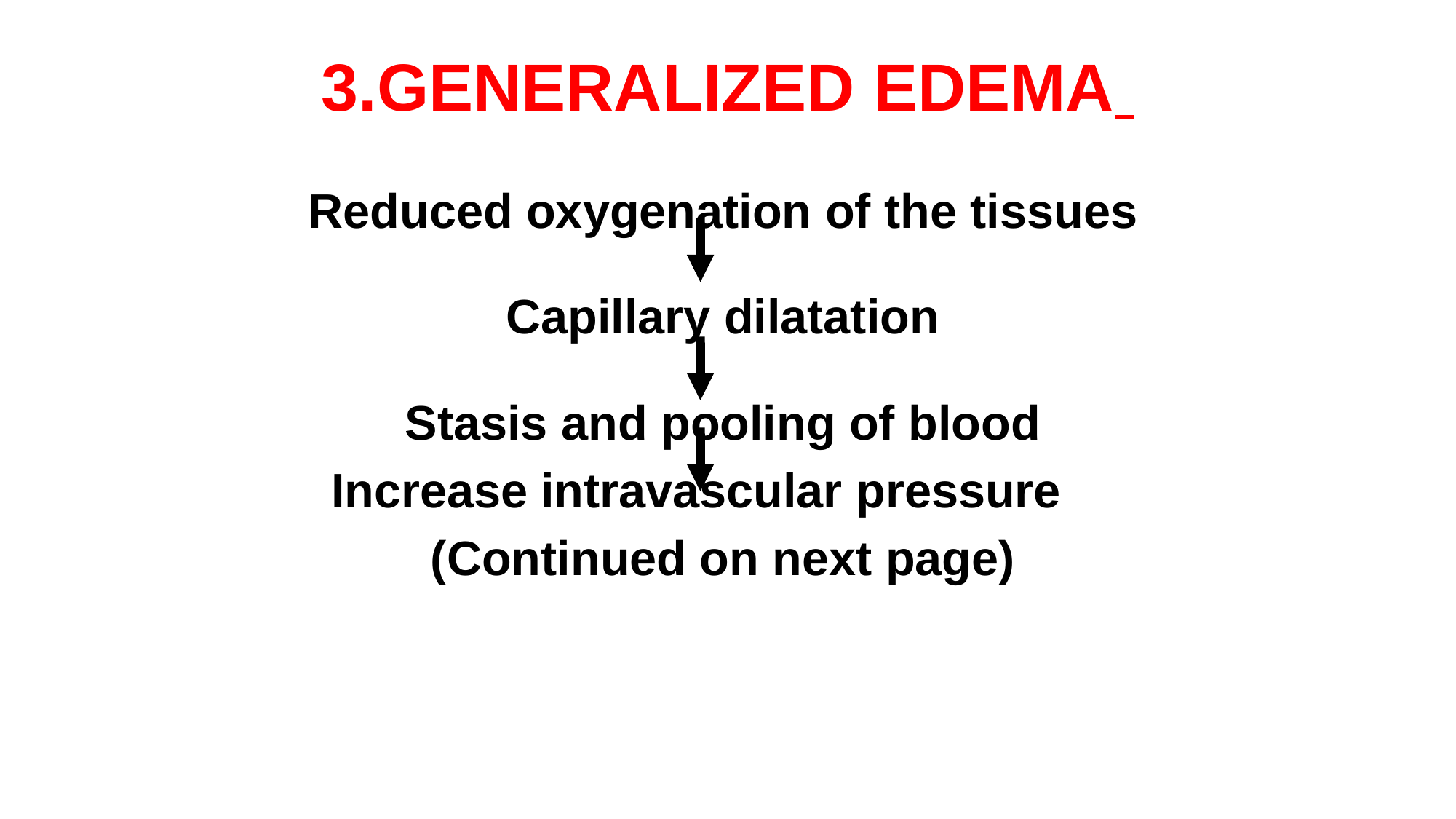

# 3.GENERALIZED EDEMA
Reduced oxygenation of the tissues
Capillary dilatation
Stasis and pooling of blood
Increase intravascular pressure
(Continued on next page)